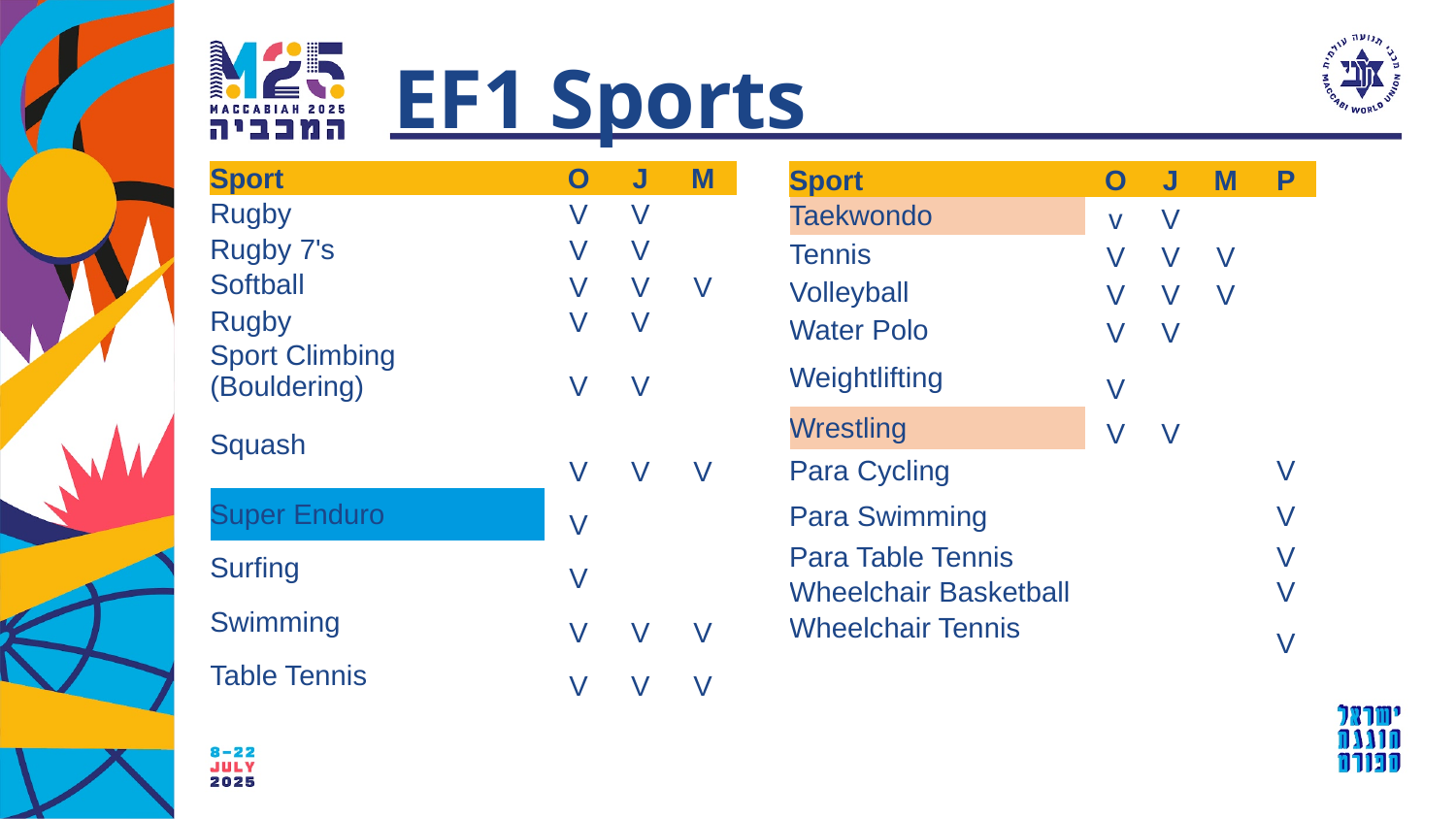

EF1 Sports
| Sport | O | J | M |
| --- | --- | --- | --- |
| Rugby | V | V |  |
| Rugby 7's | V | V |  |
| Softball | V | V | V |
| Rugby | V | V |  |
| Sport Climbing (Bouldering) | V | V |  |
| Squash | V | V | V |
| Super Enduro | V |  |  |
| Surfing | V |  |  |
| Swimming | V | V | V |
| Table Tennis | V | V | V |
| Sport | O | J | M | P |
| --- | --- | --- | --- | --- |
| Taekwondo | v | V |  |  |
| Tennis | V | V | V |  |
| Volleyball | V | V | V |  |
| Water Polo | V | V |  |  |
| Weightlifting | V |  |  |  |
| Wrestling | V | V |  |  |
| Para Cycling |  |  |  | V |
| Para Swimming |  |  |  | V |
| Para Table Tennis |  |  |  | V |
| Wheelchair Basketball |  |  |  | V |
| Wheelchair Tennis |  |  |  | V |
14
14